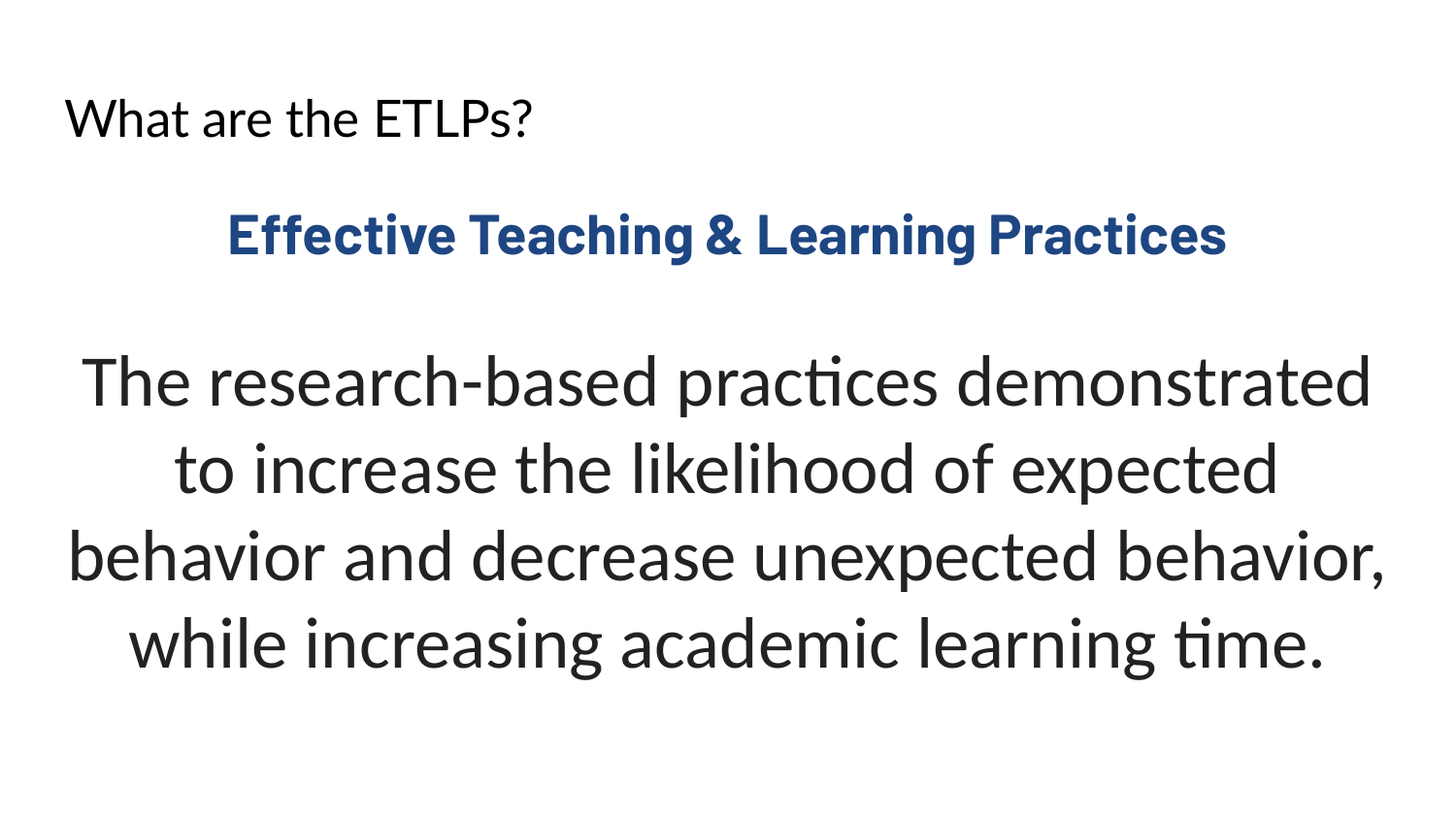

# What are the ETLPs?
Effective Teaching & Learning Practices

The research-based practices demonstrated to increase the likelihood of expected behavior and decrease unexpected behavior, while increasing academic learning time.